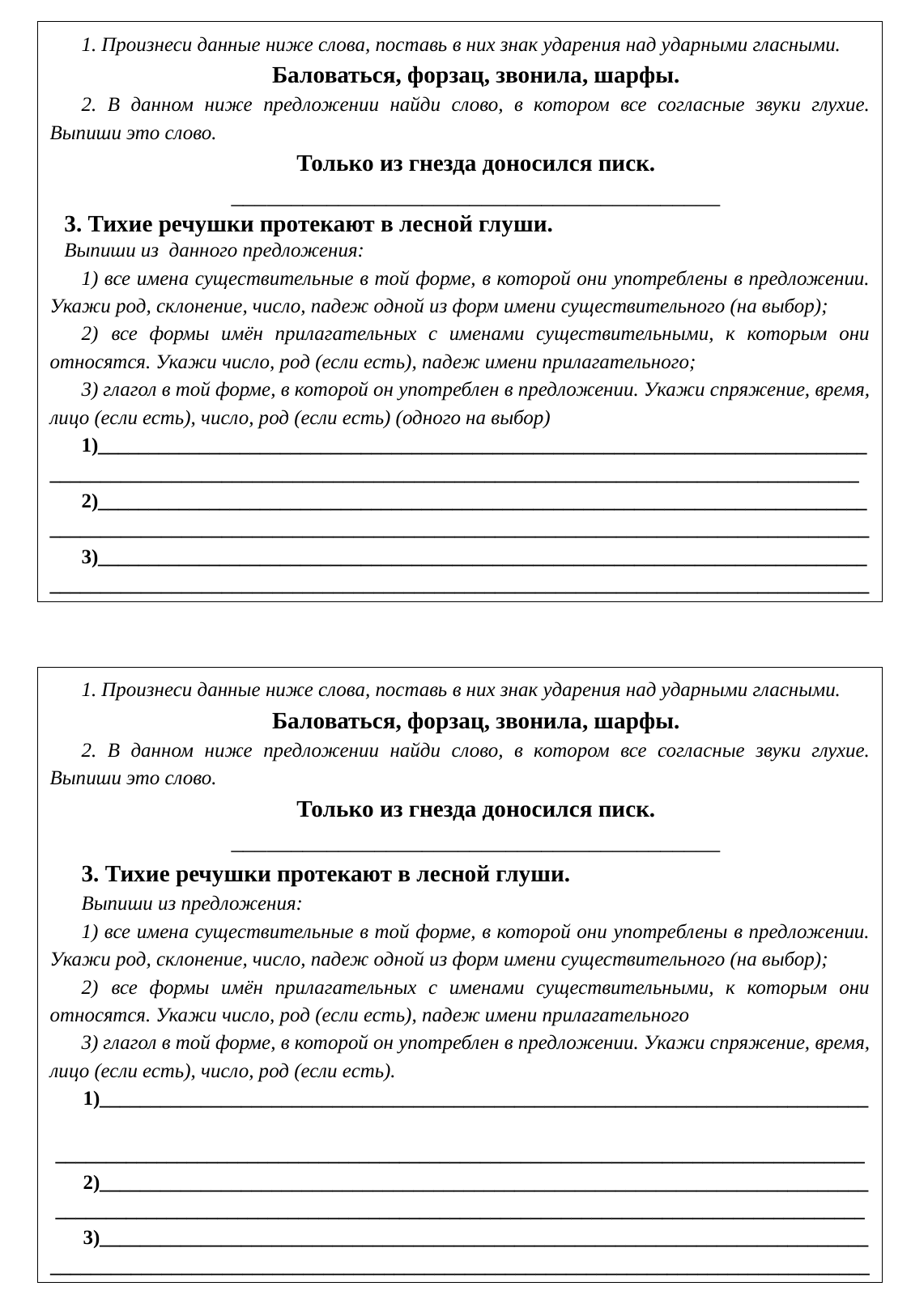

1. Произнеси данные ниже слова, поставь в них знак ударения над ударными гласными.
Баловаться, форзац, звонила, шарфы.
2. В данном ниже предложении найди слово, в котором все согласные звуки глухие. Выпиши это слово.
Только из гнезда доносился писк.
_________________________________________
3. Тихие речушки протекают в лесной глуши.
Выпиши из  данного предложения:
1) все имена существительные в той форме, в которой они употреблены в предложении. Укажи род, склонение, число, падеж одной из форм имени существительного (на выбор);
2) все формы имён прилагательных с именами существительными, к которым они относятся. Укажи число, род (если есть), падеж имени прилагательного;
3) глагол в той форме, в которой он употреблен в предложении. Укажи спряжение, время, лицо (если есть), число, род (если есть) (одного на выбор)
1)____________________________________________________________________________________________________________________________________________________________
2)_____________________________________________________________________________________________________________________________________________________________
3)_____________________________________________________________________________________________________________________________________________________________
1. Произнеси данные ниже слова, поставь в них знак ударения над ударными гласными.
Баловаться, форзац, звонила, шарфы.
2. В данном ниже предложении найди слово, в котором все согласные звуки глухие. Выпиши это слово.
Только из гнезда доносился писк.
_________________________________________
3. Тихие речушки протекают в лесной глуши.
Выпиши из предложения:
1) все имена существительные в той форме, в которой они употреблены в предложении. Укажи род, склонение, число, падеж одной из форм имени существительного (на выбор);
2) все формы имён прилагательных с именами существительными, к которым они относятся. Укажи число, род (если есть), падеж имени прилагательного
3) глагол в той форме, в которой он употреблен в предложении. Укажи спряжение, время, лицо (если есть), число, род (если есть).
1)____________________________________________________________________________    ________________________________________________________________________________
2)____________________________________________________________________________________________________________________________________________________________
3)_____________________________________________________________________________________________________________________________________________________________